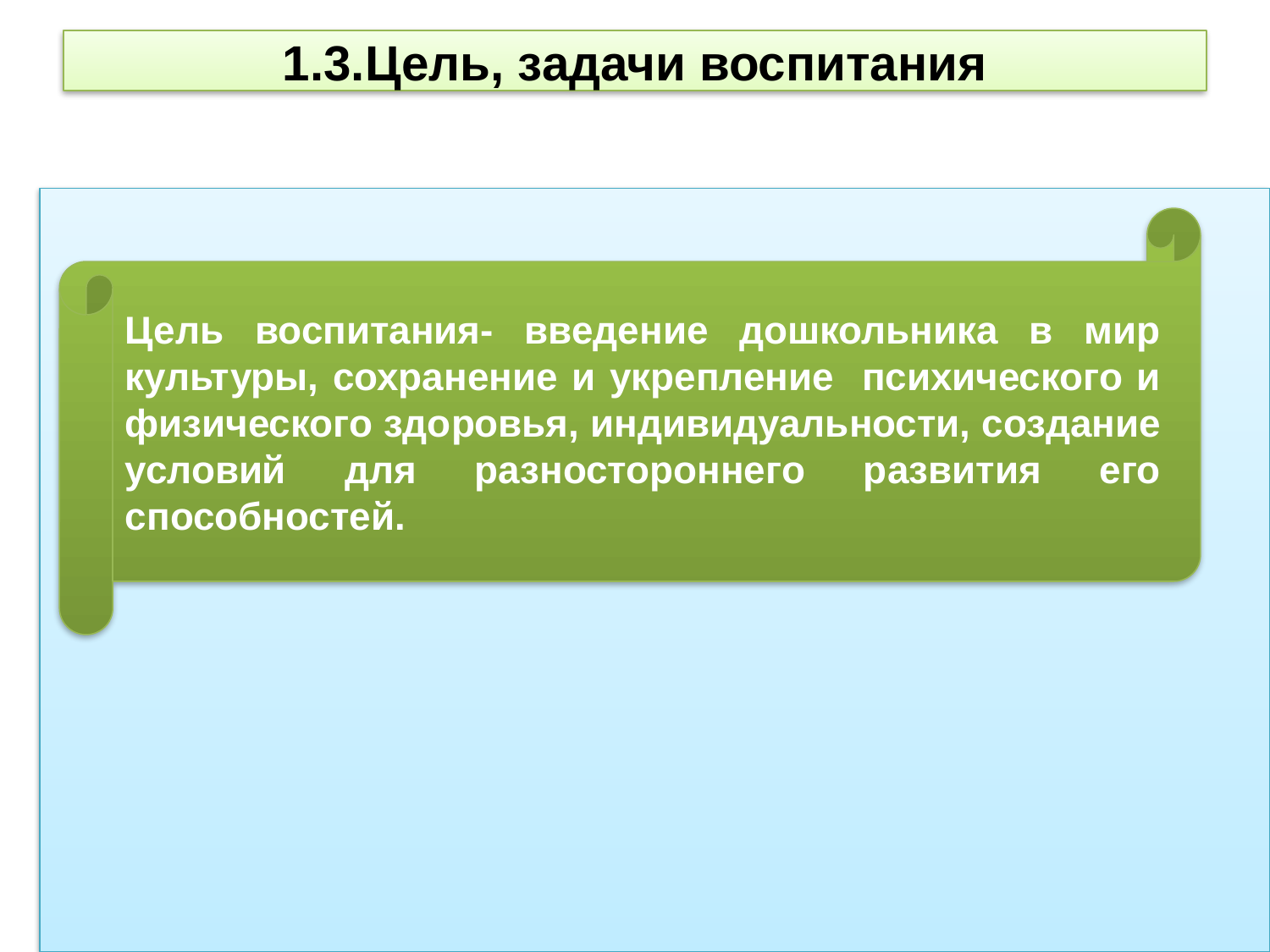

# 1.3.Цель, задачи воспитания

Цель воспитания- введение дошкольника в мир культуры, сохранение и укрепление  психического и физического здоровья, индивидуальности, создание условий для разностороннего развития его способностей.